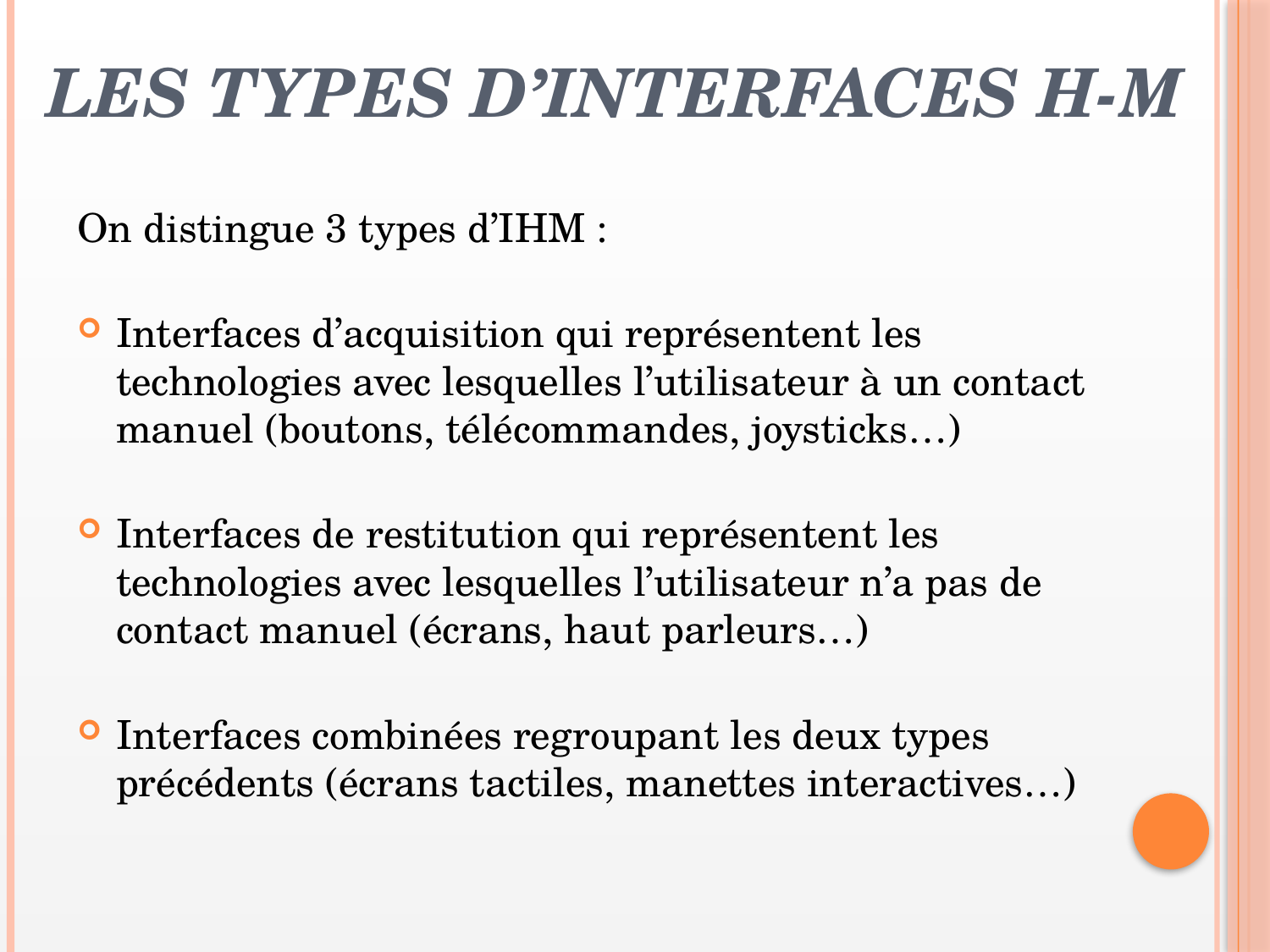

# LES TYPES D’INTERFACES H-M
On distingue 3 types d’IHM :
Interfaces d’acquisition qui représentent les technologies avec lesquelles l’utilisateur à un contact manuel (boutons, télécommandes, joysticks…)
Interfaces de restitution qui représentent les technologies avec lesquelles l’utilisateur n’a pas de contact manuel (écrans, haut parleurs…)
Interfaces combinées regroupant les deux types précédents (écrans tactiles, manettes interactives…)